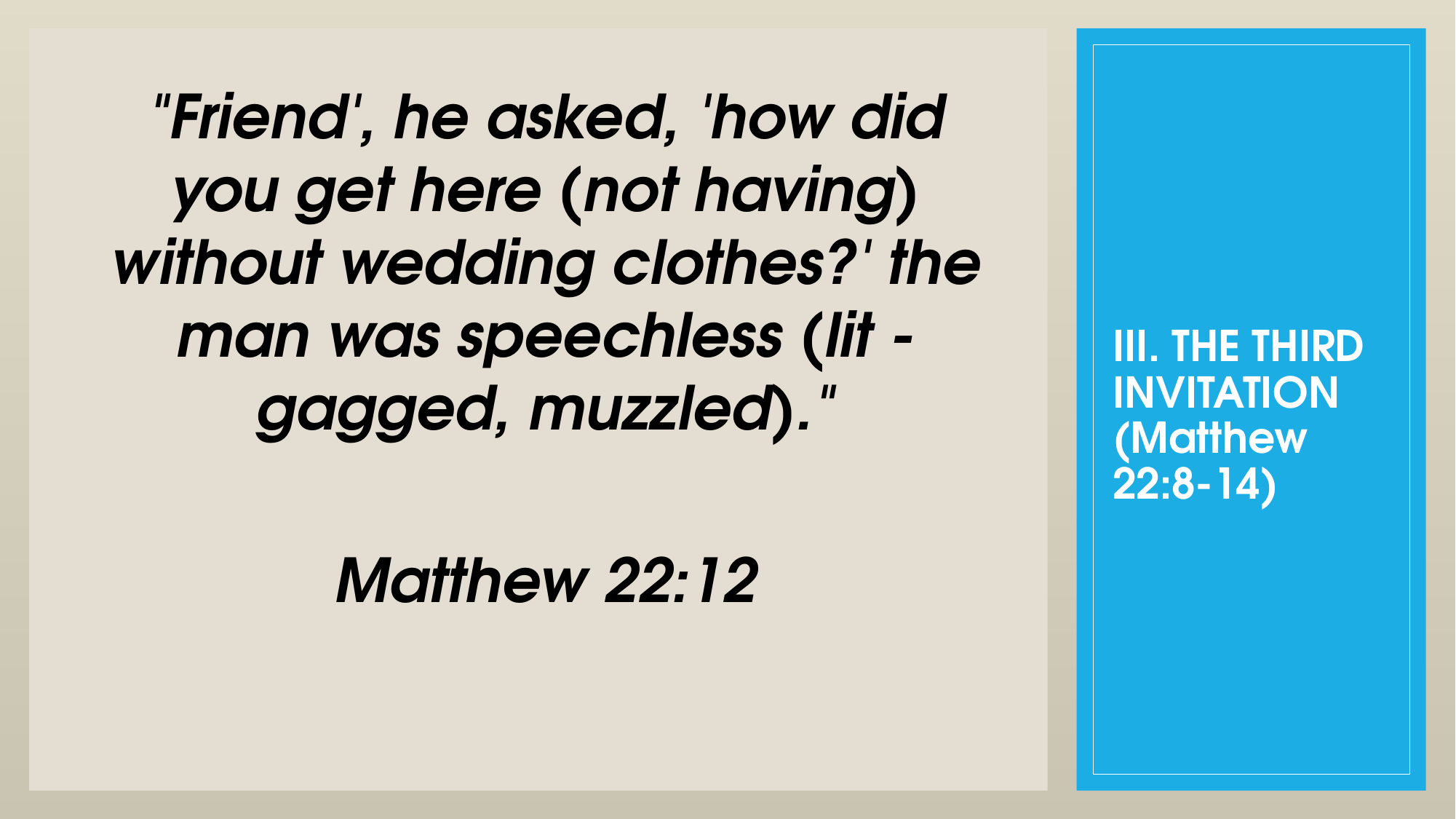

"Friend', he asked, 'how did you get here (not having) without wedding clothes?' the man was speechless (lit -gagged, muzzled)."

Matthew 22:12
# III. THE THIRD INVITATION (Matthew 22:8-14)